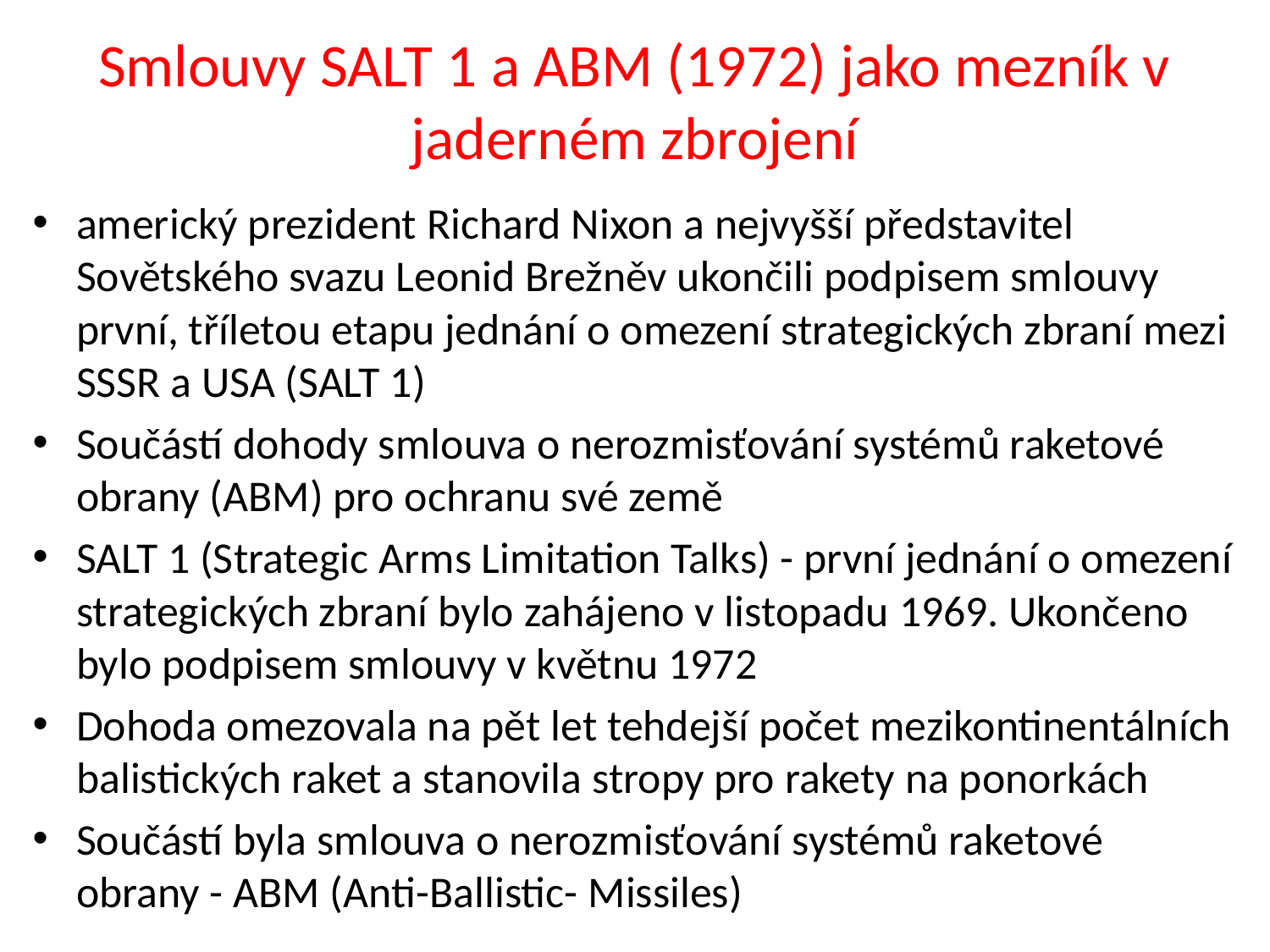

# Smlouvy SALT 1 a ABM (1972) jako mezník v jaderném zbrojení
americký prezident Richard Nixon a nejvyšší představitel Sovětského svazu Leonid Brežněv ukončili podpisem smlouvy první, tříletou etapu jednání o omezení strategických zbraní mezi SSSR a USA (SALT 1)
Součástí dohody smlouva o nerozmisťování systémů raketové obrany (ABM) pro ochranu své země
SALT 1 (Strategic Arms Limitation Talks) - první jednání o omezení strategických zbraní bylo zahájeno v listopadu 1969. Ukončeno bylo podpisem smlouvy v květnu 1972
Dohoda omezovala na pět let tehdejší počet mezikontinentálních balistických raket a stanovila stropy pro rakety na ponorkách
Součástí byla smlouva o nerozmisťování systémů raketové obrany - ABM (Anti-Ballistic- Missiles)